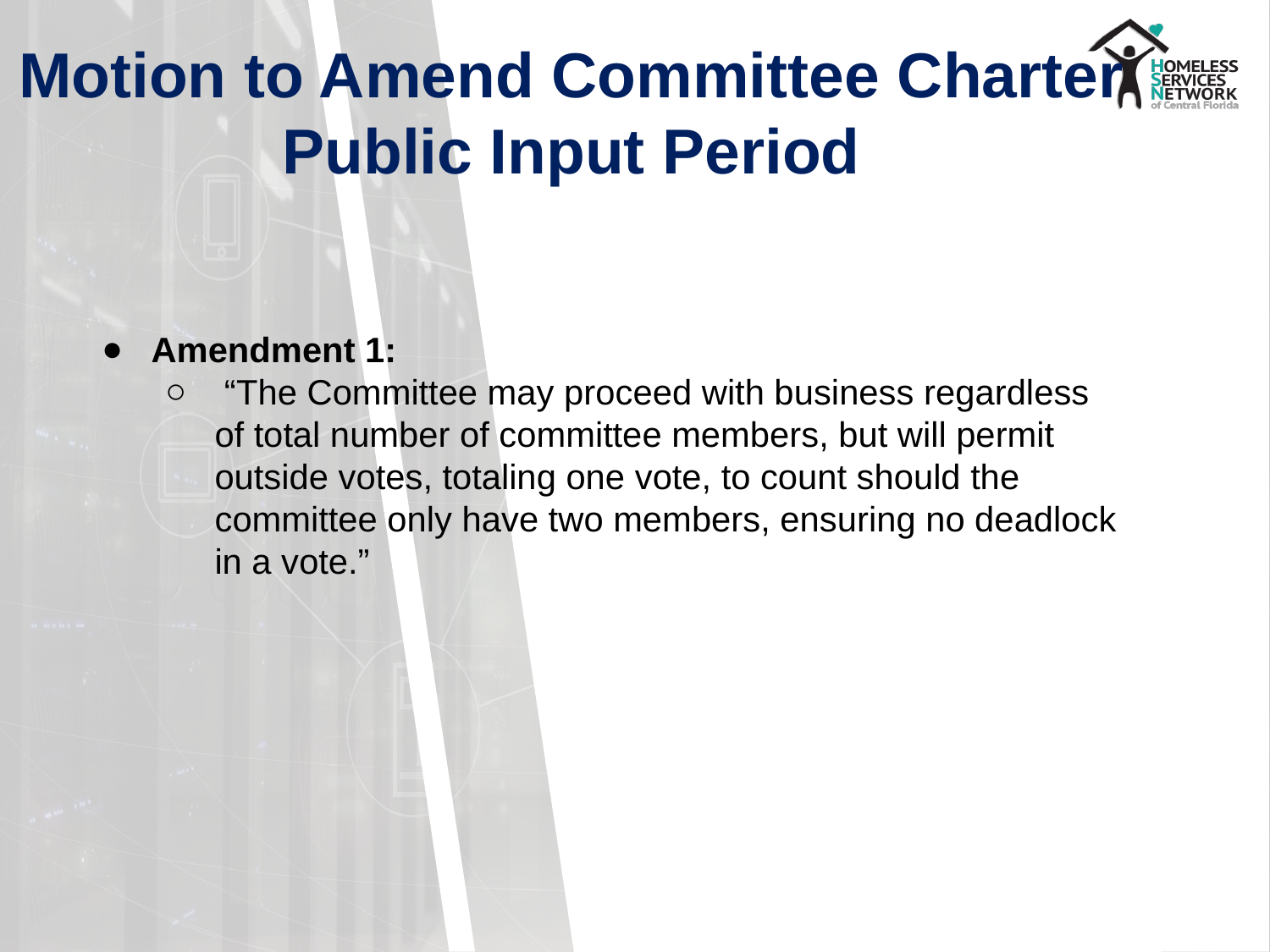

# Motion to Amend Committee Charter
Public Input Period
Amendment 1:
 “The Committee may proceed with business regardless of total number of committee members, but will permit outside votes, totaling one vote, to count should the committee only have two members, ensuring no deadlock in a vote.”